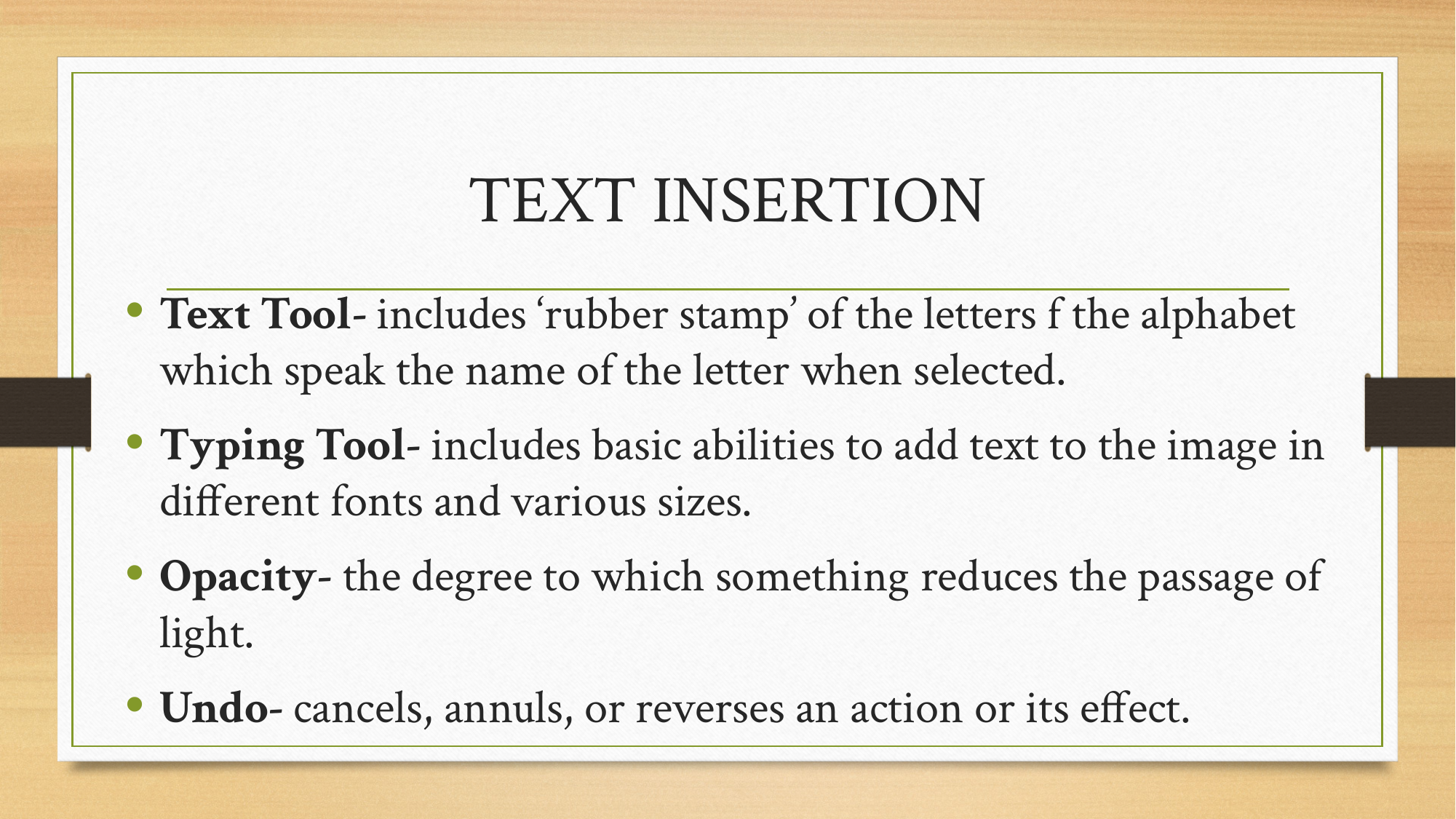

# TEXT INSERTION
Text Tool- includes ‘rubber stamp’ of the letters f the alphabet which speak the name of the letter when selected.
Typing Tool- includes basic abilities to add text to the image in different fonts and various sizes.
Opacity- the degree to which something reduces the passage of light.
Undo- cancels, annuls, or reverses an action or its effect.